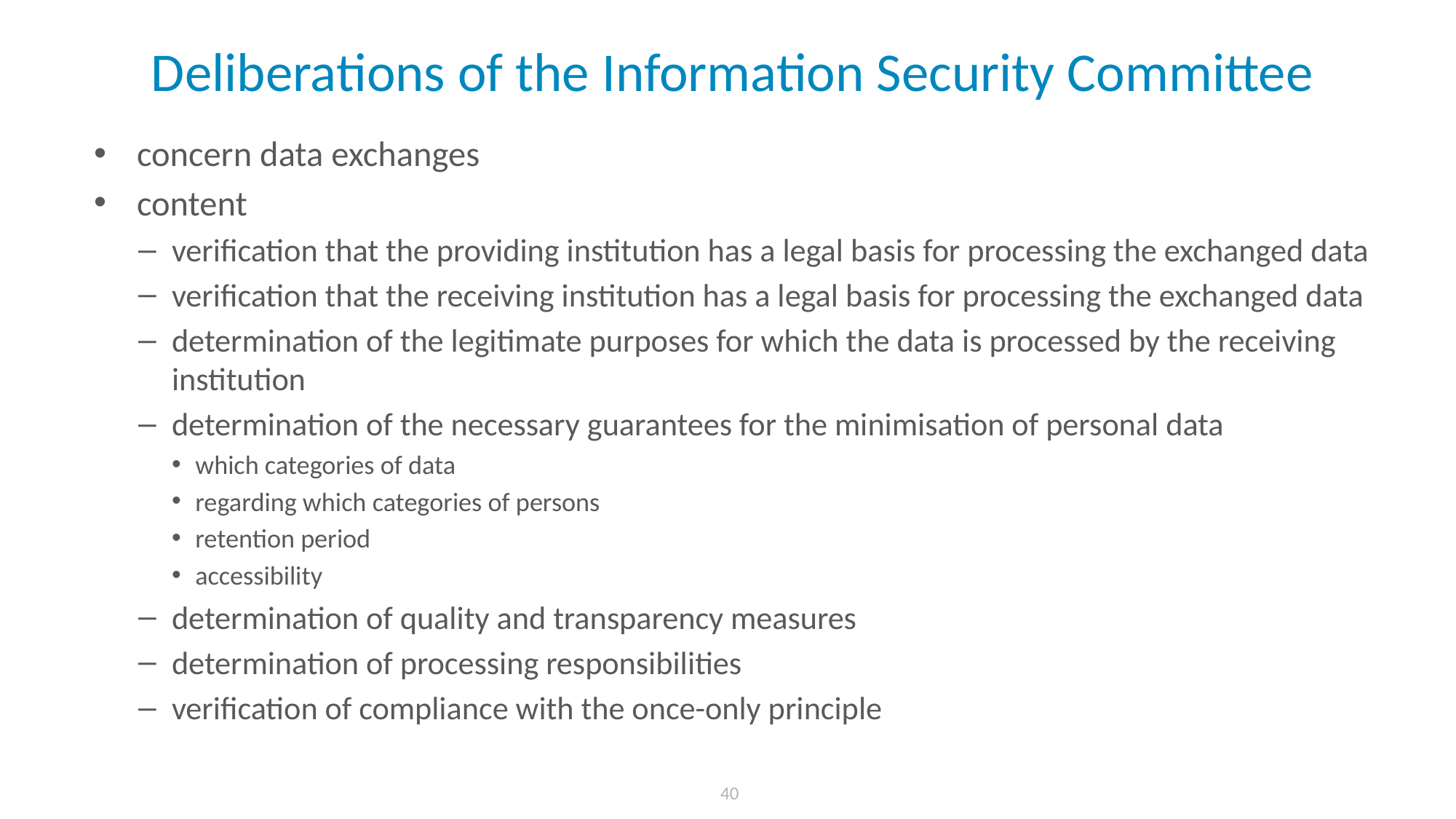

# Deliberations of the Information Security Committee
concern data exchanges
content
verification that the providing institution has a legal basis for processing the exchanged data
verification that the receiving institution has a legal basis for processing the exchanged data
determination of the legitimate purposes for which the data is processed by the receiving institution
determination of the necessary guarantees for the minimisation of personal data
which categories of data
regarding which categories of persons
retention period
accessibility
determination of quality and transparency measures
determination of processing responsibilities
verification of compliance with the once-only principle
40